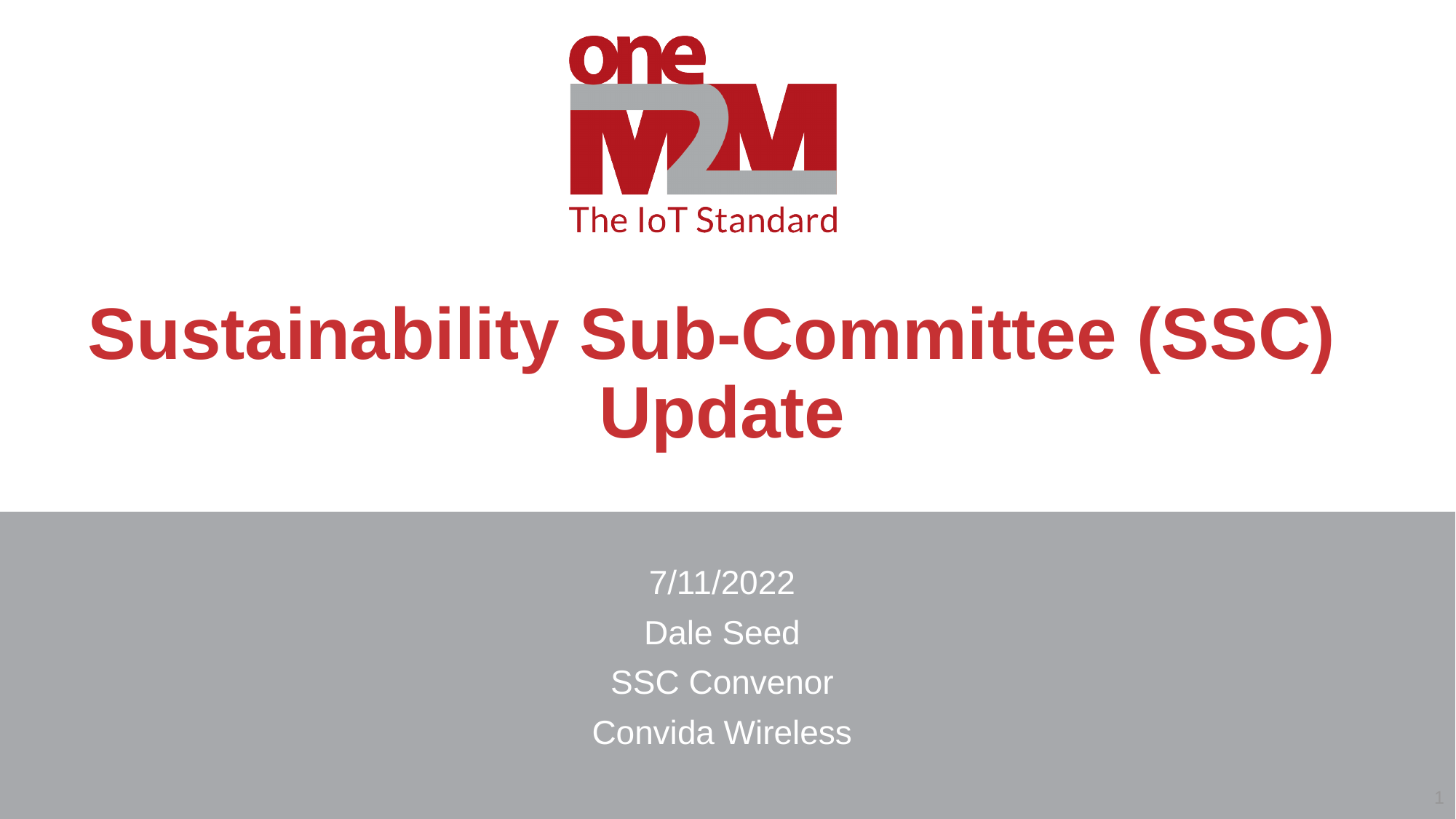

# Sustainability Sub-Committee (SSC) Update
7/11/2022
Dale Seed
SSC Convenor
Convida Wireless
1